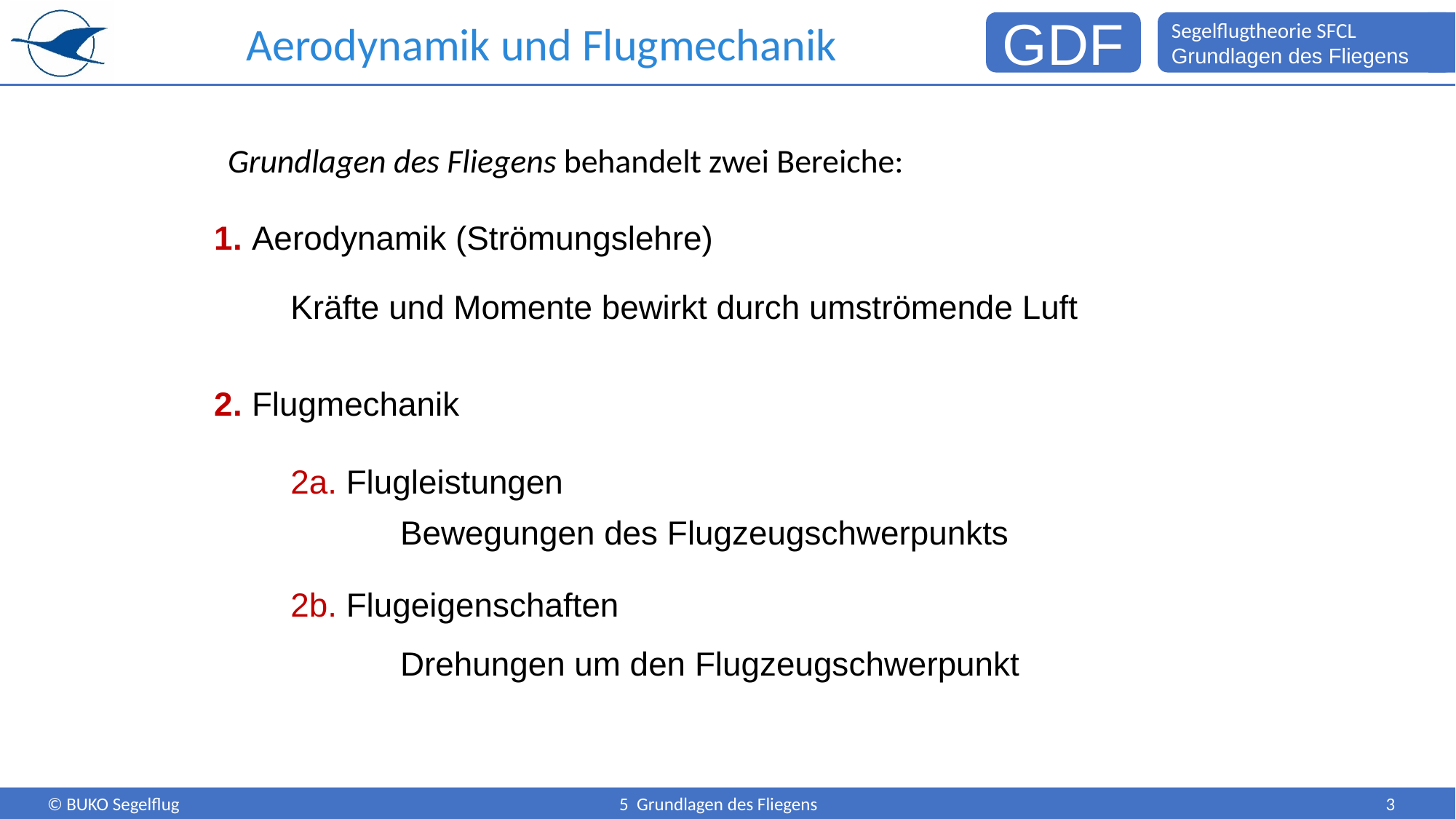

# Aerodynamik und Flugmechanik
Grundlagen des Fliegens behandelt zwei Bereiche:
1. Aerodynamik (Strömungslehre)
Kräfte und Momente bewirkt durch umströmende Luft
2. Flugmechanik
2a. Flugleistungen
Bewegungen des Flugzeugschwerpunkts
2b. Flugeigenschaften
Drehungen um den Flugzeugschwerpunkt
5  Grundlagen des Fliegens
3